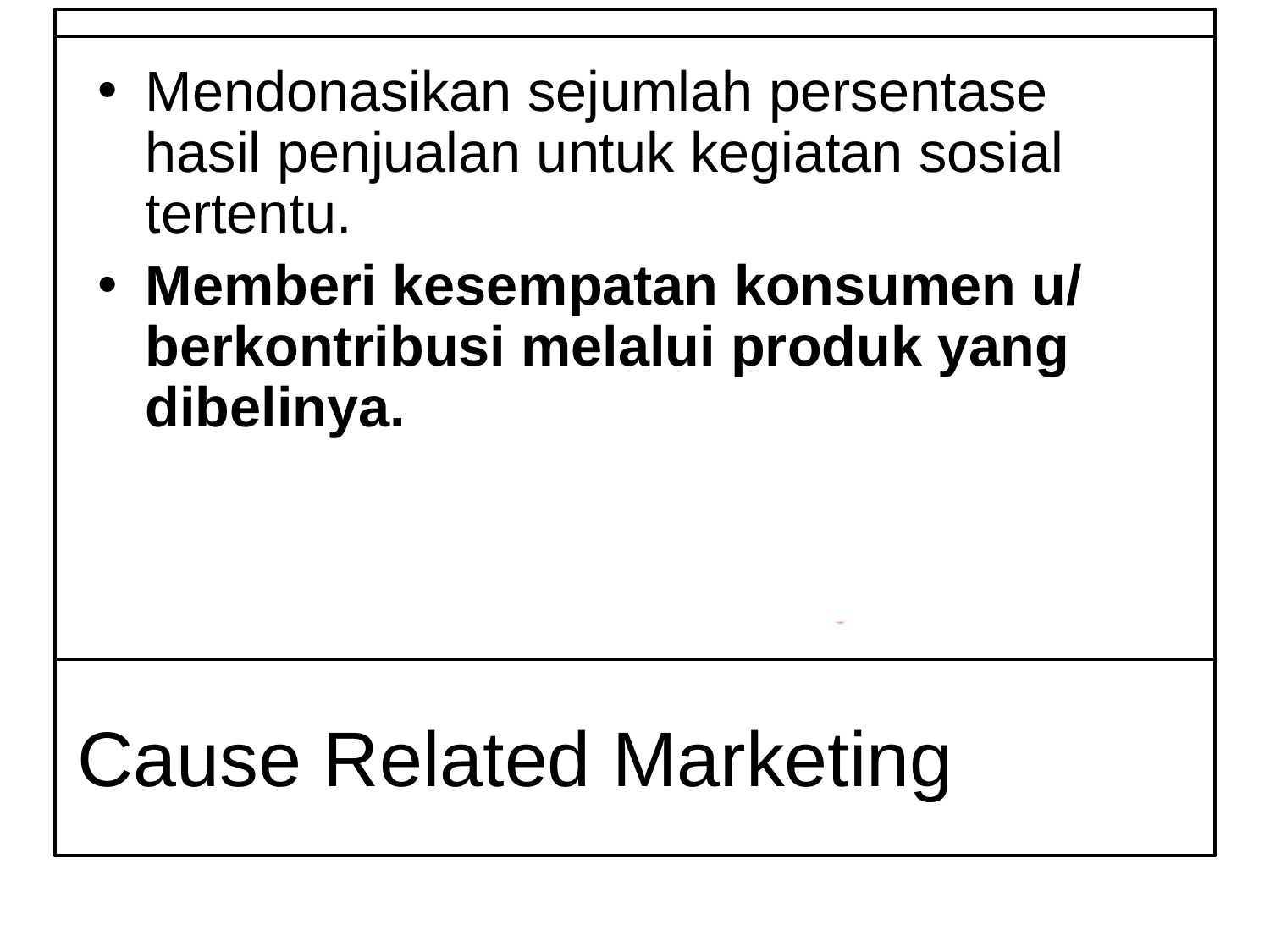

Mendonasikan sejumlah persentase hasil penjualan untuk kegiatan sosial tertentu.
Memberi kesempatan konsumen u/ berkontribusi melalui produk yang dibelinya.
# Cause Related Marketing